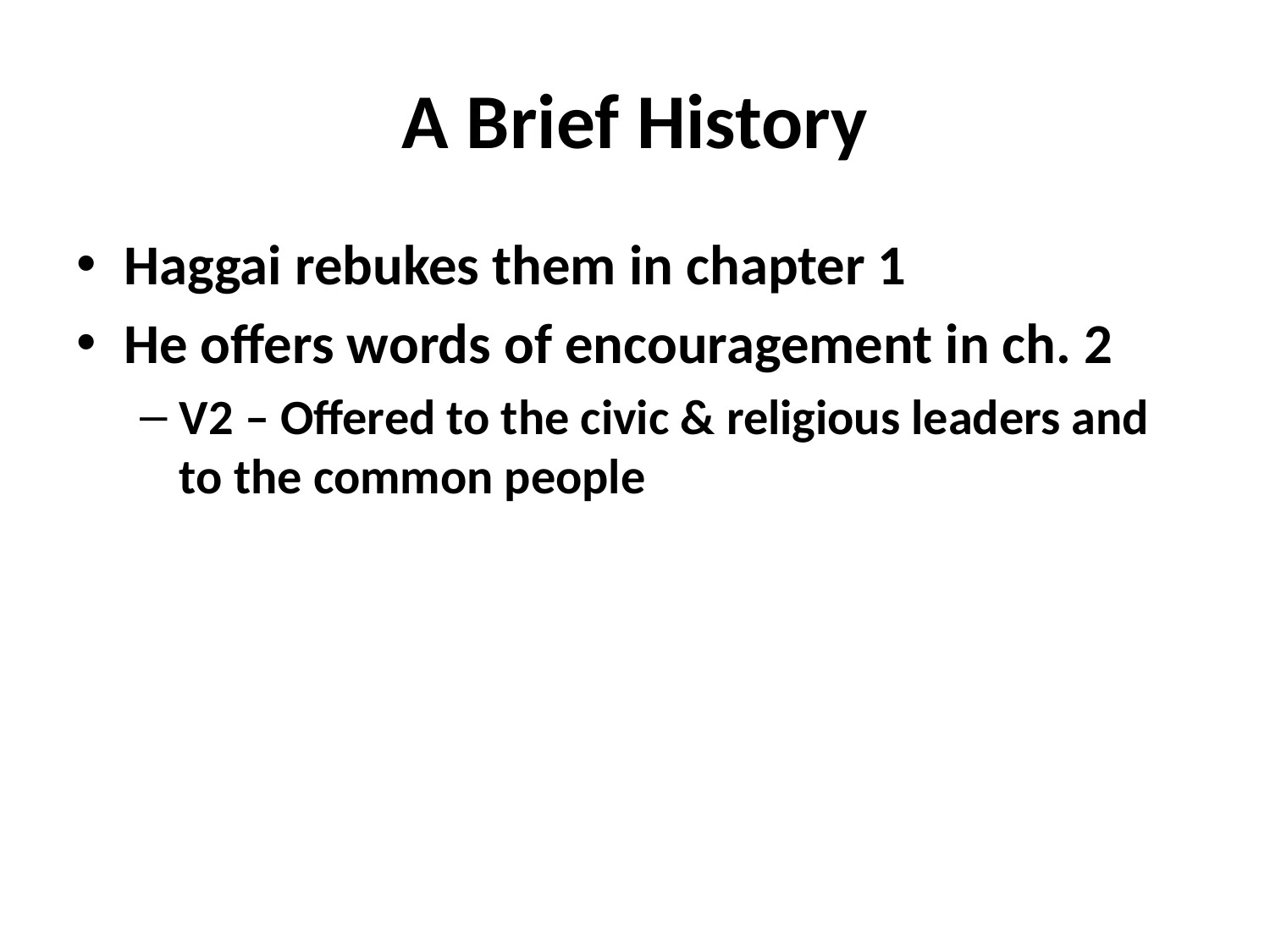

# A Brief History
Haggai rebukes them in chapter 1
He offers words of encouragement in ch. 2
V2 – Offered to the civic & religious leaders and to the common people